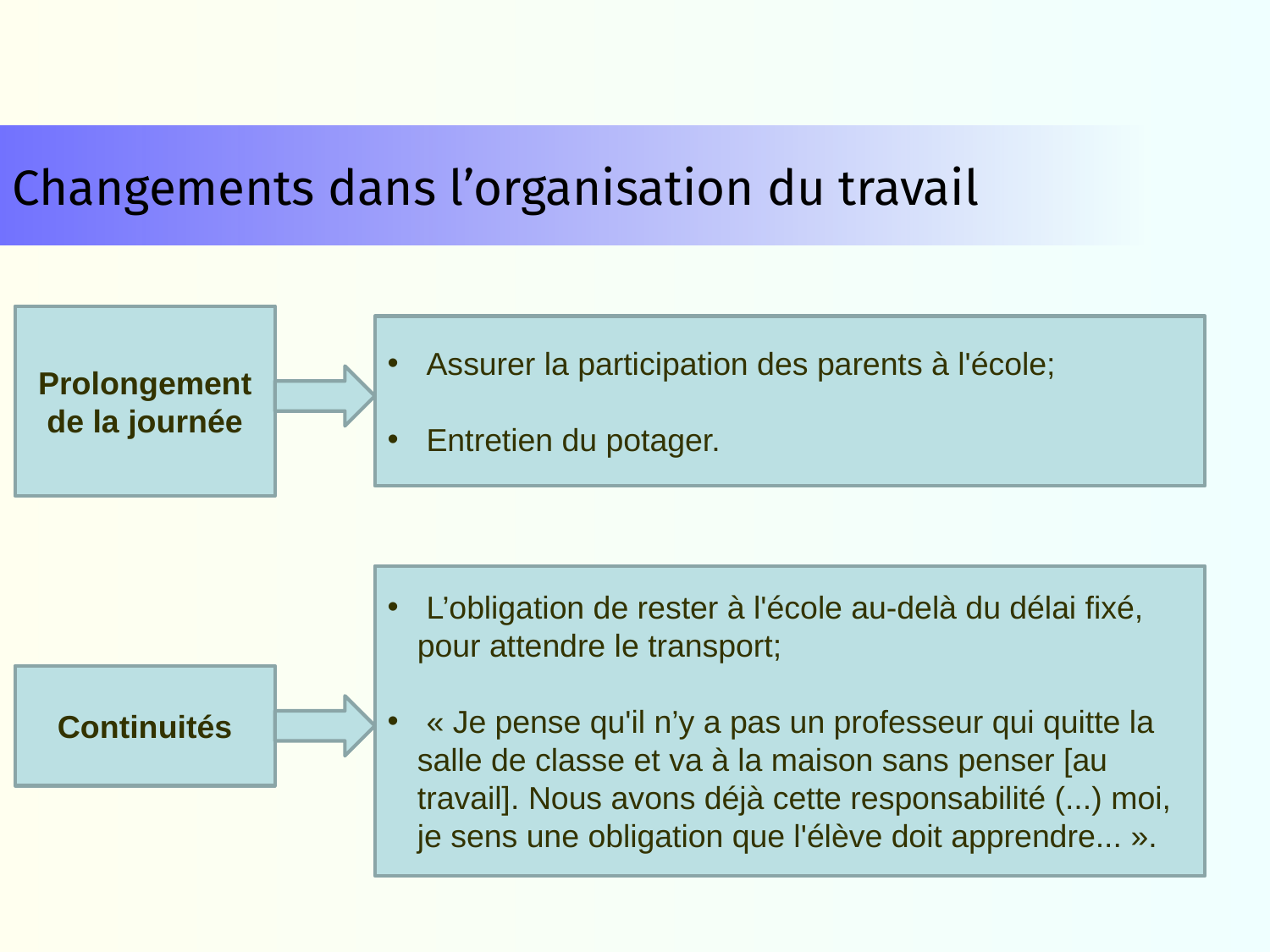

Changements dans l’organisation du travail
Prolongement de la journée
 Assurer la participation des parents à l'école;

 Entretien du potager.

 L’obligation de rester à l'école au-delà du délai fixé, pour attendre le transport;

 « Je pense qu'il n’y a pas un professeur qui quitte la salle de classe et va à la maison sans penser [au travail]. Nous avons déjà cette responsabilité (...) moi, je sens une obligation que l'élève doit apprendre... ».
Continuités